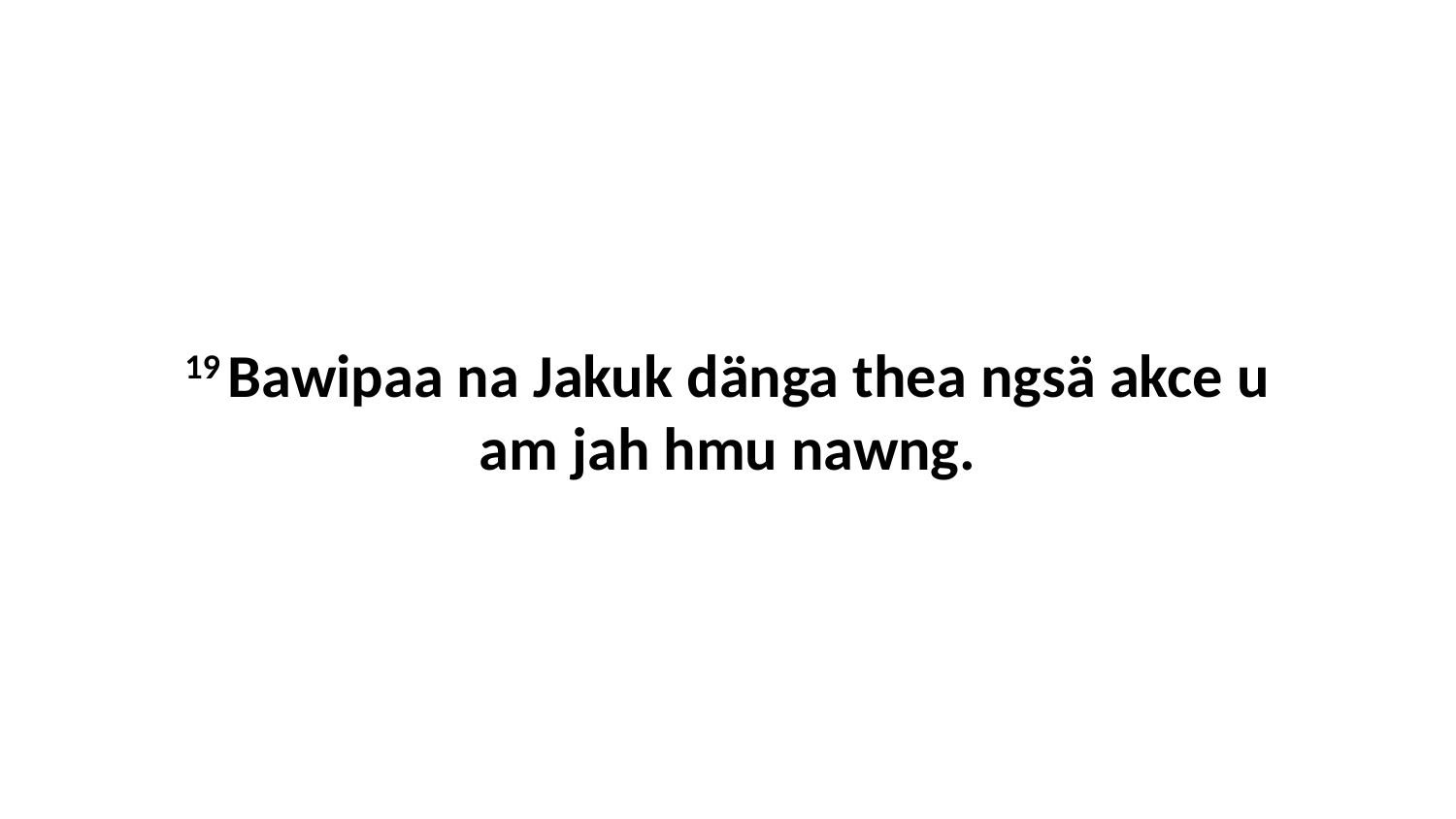

19 Bawipaa na Jakuk dänga thea ngsä akce u am jah hmu nawng.